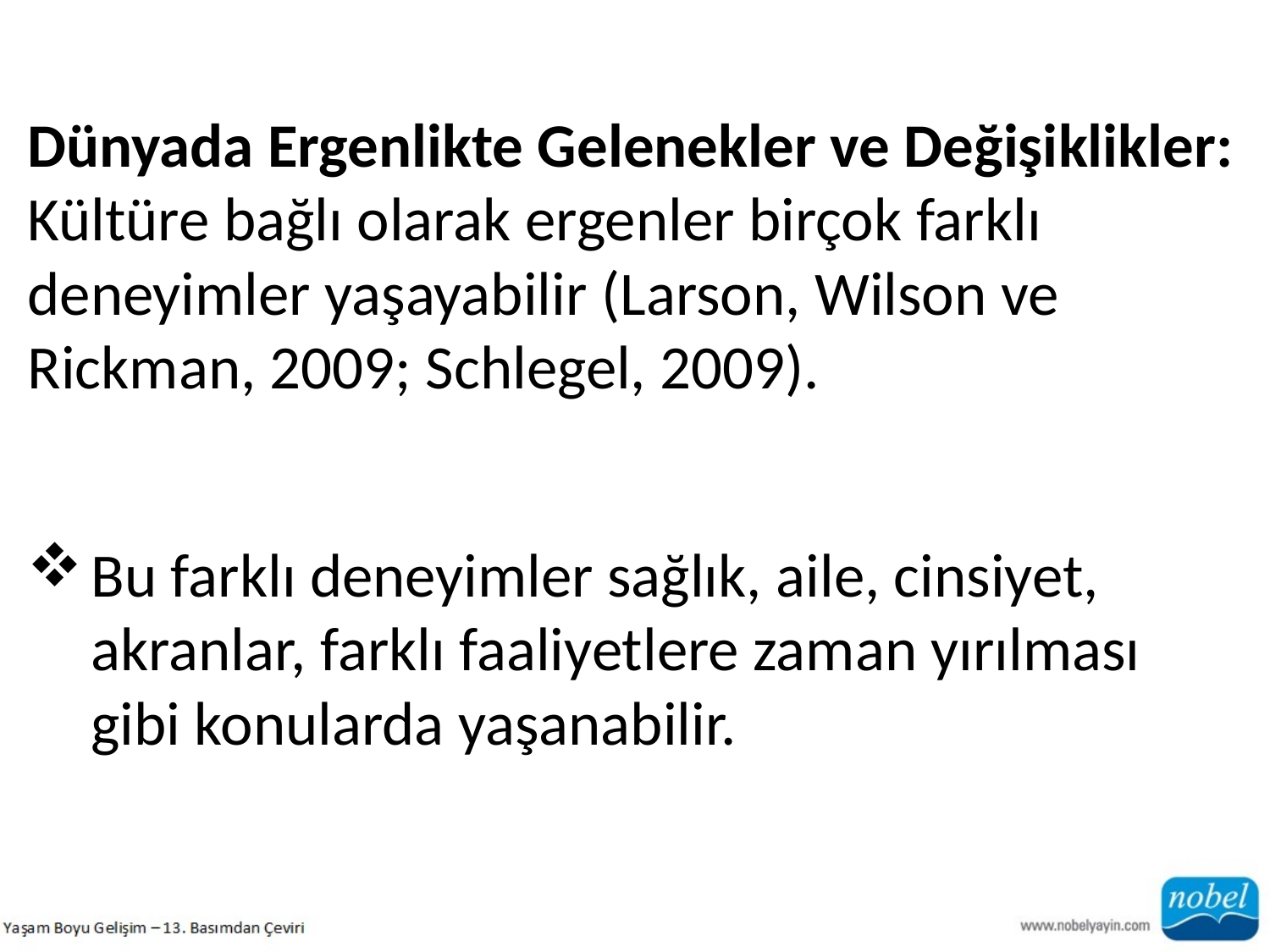

Dünyada Ergenlikte Gelenekler ve Değişiklikler: Kültüre bağlı olarak ergenler birçok farklı deneyimler yaşayabilir (Larson, Wilson ve Rickman, 2009; Schlegel, 2009).
Bu farklı deneyimler sağlık, aile, cinsiyet, akranlar, farklı faaliyetlere zaman yırılması gibi konularda yaşanabilir.